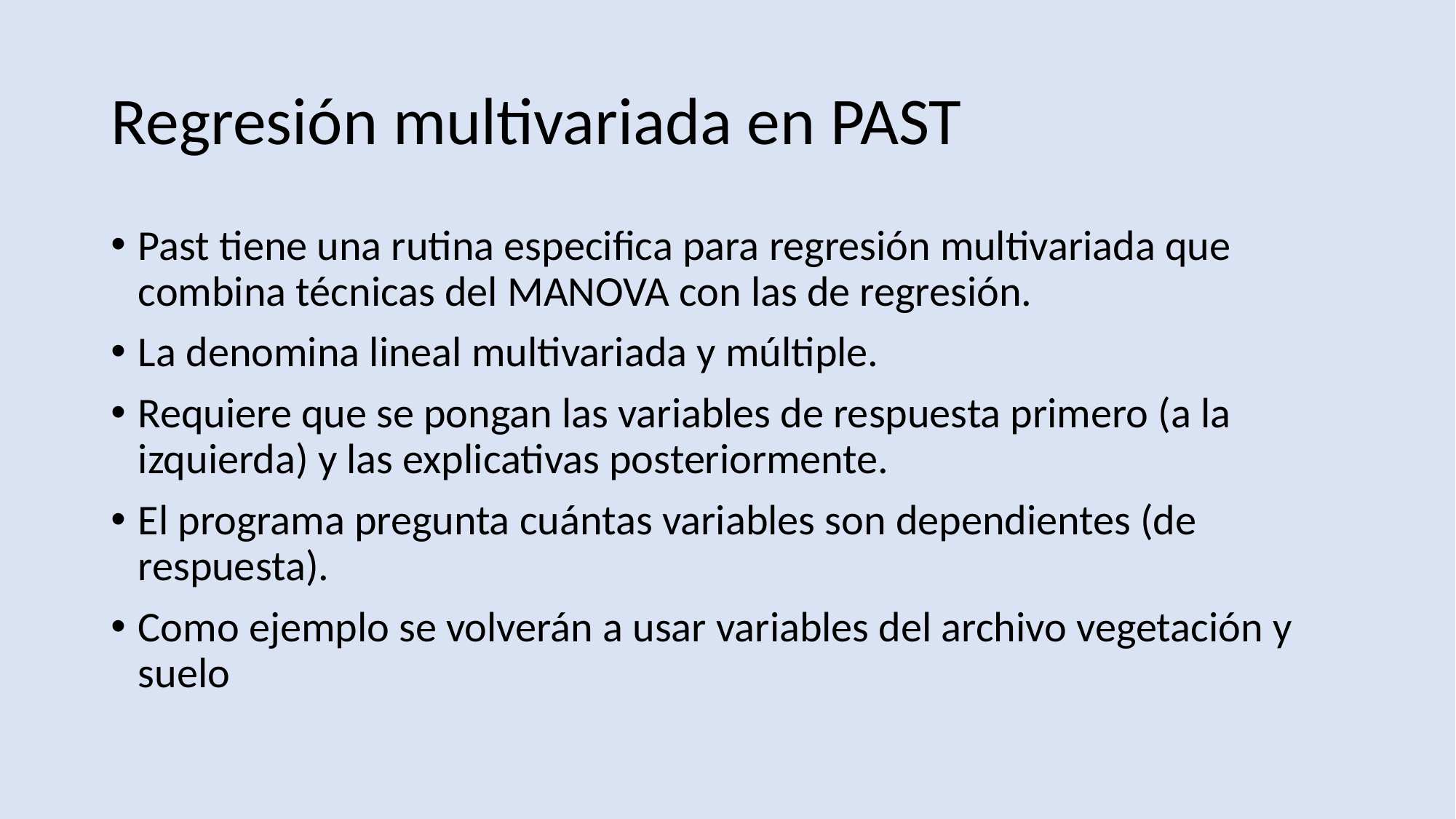

# Regresión multivariada en PAST
Past tiene una rutina especifica para regresión multivariada que combina técnicas del MANOVA con las de regresión.
La denomina lineal multivariada y múltiple.
Requiere que se pongan las variables de respuesta primero (a la izquierda) y las explicativas posteriormente.
El programa pregunta cuántas variables son dependientes (de respuesta).
Como ejemplo se volverán a usar variables del archivo vegetación y suelo